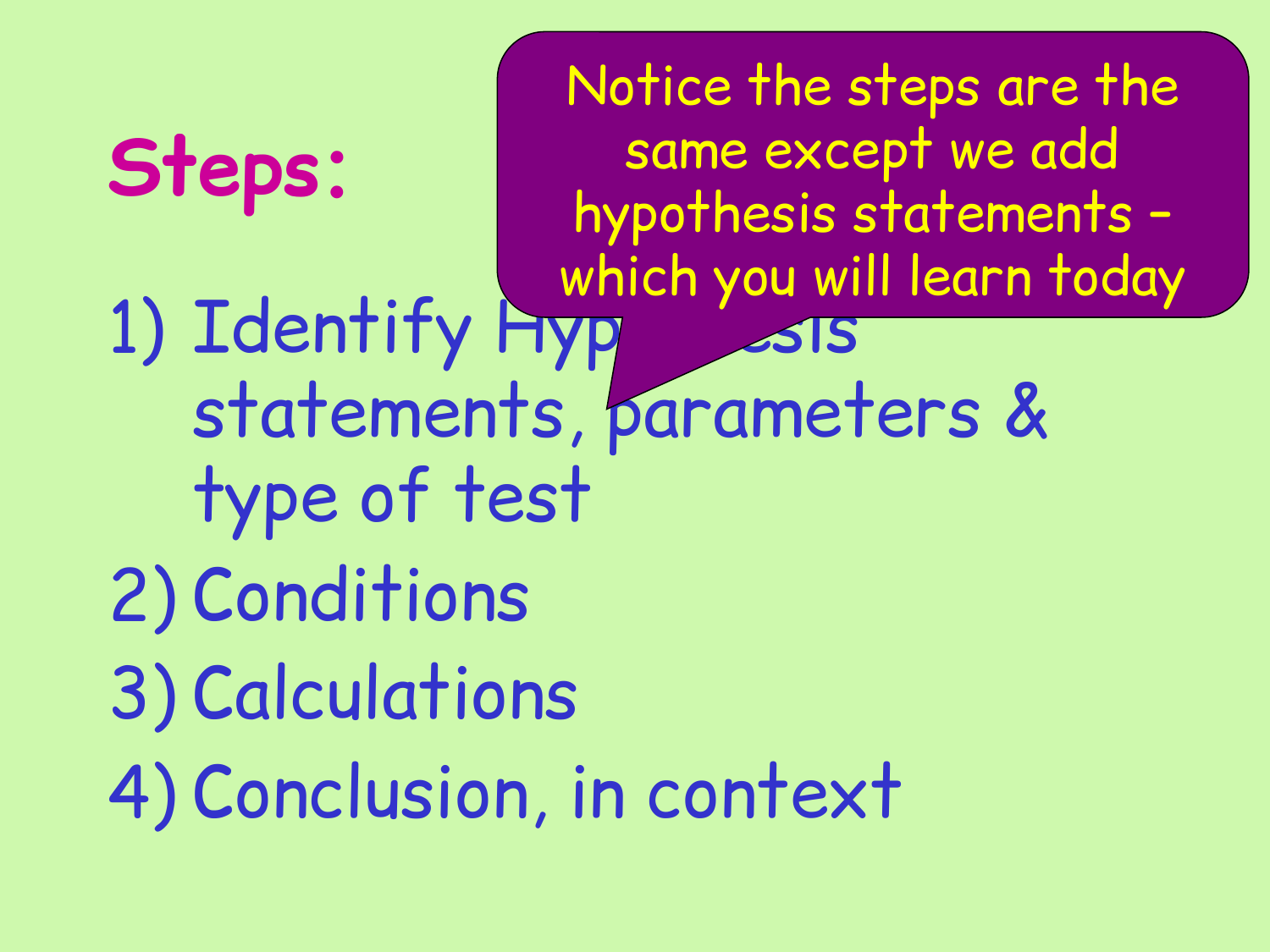

Notice the steps are the same except we add hypothesis statements – which you will learn today
# Steps:
Identify Hypothesis statements, parameters & type of test
Conditions
Calculations
Conclusion, in context